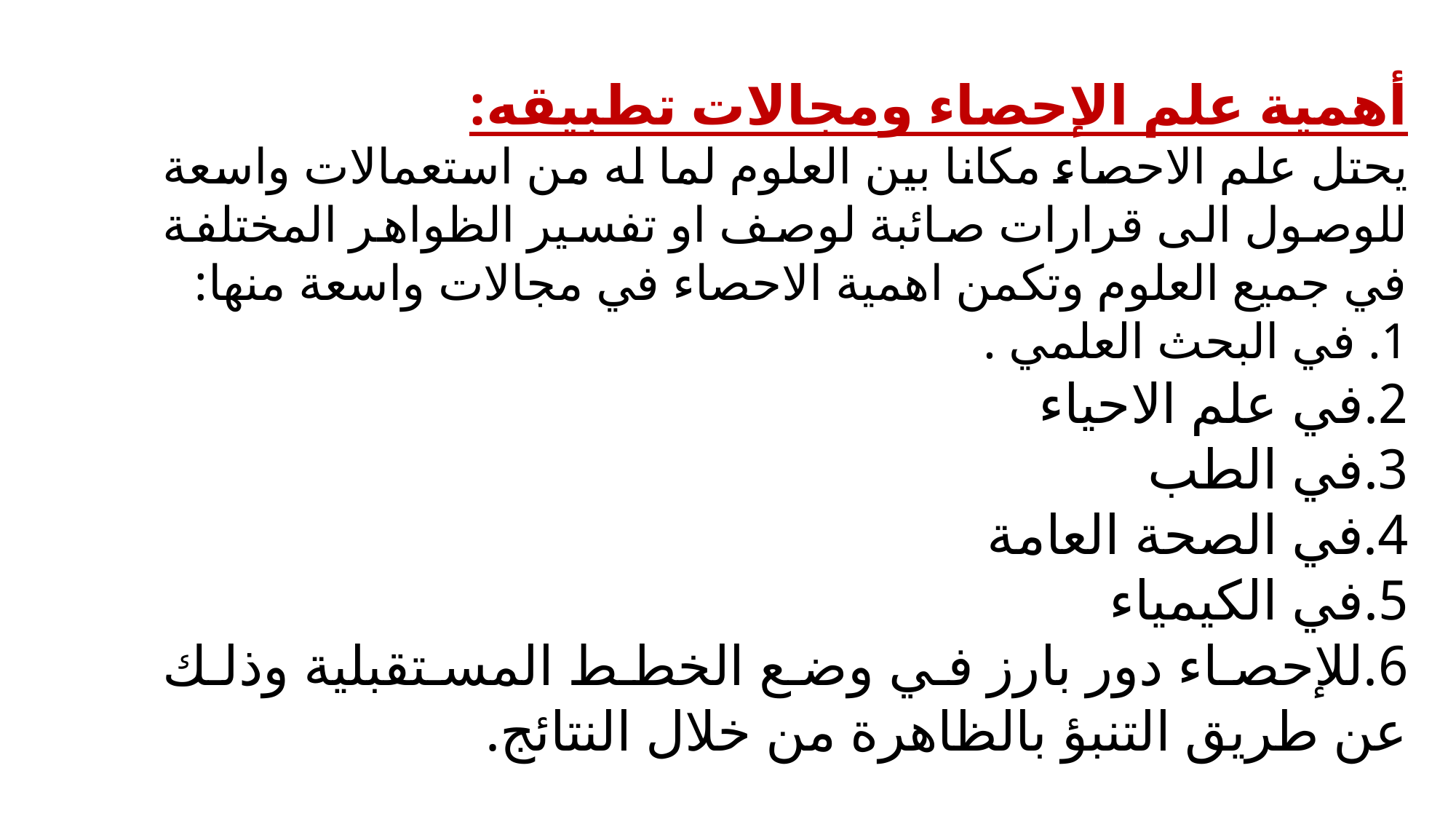

أهمية علم الإحصاء ومجالات تطبيقه:
يحتل علم الاحصاء مكانا بين العلوم لما له من استعمالات واسعة للوصول الى قرارات صائبة لوصف او تفسير الظواهر المختلفة في جميع العلوم وتكمن اهمية الاحصاء في مجالات واسعة منها:
1. في البحث العلمي .
2.في علم الاحياء
3.في الطب
4.في الصحة العامة
5.في الكيمياء
6.للإحصاء دور بارز في وضع الخطط المستقبلية وذلك عن طريق التنبؤ بالظاهرة من خلال النتائج.